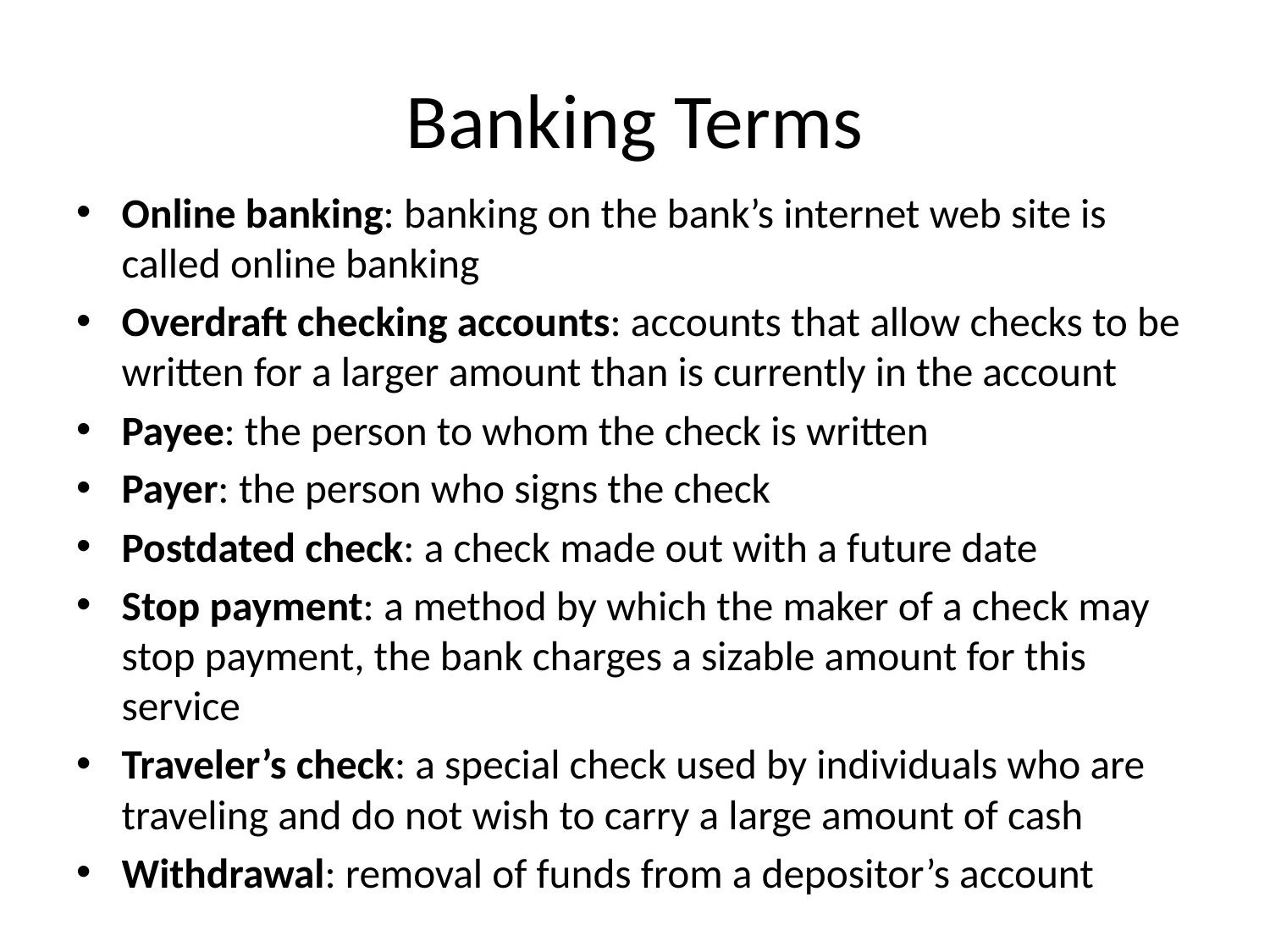

# Banking Terms
Online banking: banking on the bank’s internet web site is called online banking
Overdraft checking accounts: accounts that allow checks to be written for a larger amount than is currently in the account
Payee: the person to whom the check is written
Payer: the person who signs the check
Postdated check: a check made out with a future date
Stop payment: a method by which the maker of a check may stop payment, the bank charges a sizable amount for this service
Traveler’s check: a special check used by individuals who are traveling and do not wish to carry a large amount of cash
Withdrawal: removal of funds from a depositor’s account